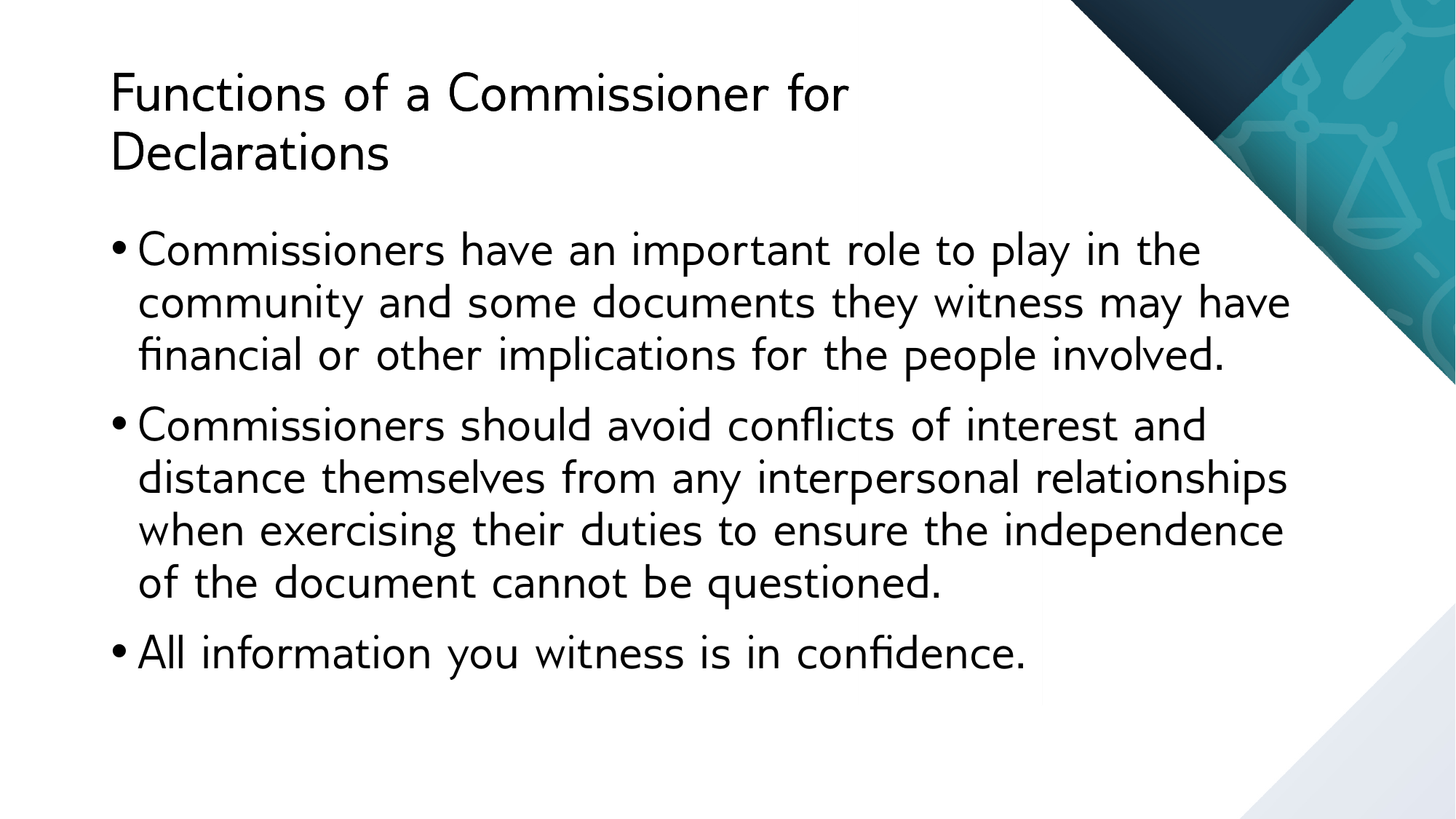

# Functions of a Commissioner for Declarations
Functions of a Commissioner for Declarations
Commissioners have an important role to play in the community and some documents they witness may have financial or other implications for the people involved.
Commissioners should avoid conflicts of interest and distance themselves from any interpersonal relationships when exercising their duties to ensure the independence of the document cannot be questioned.
All information you witness is in confidence.